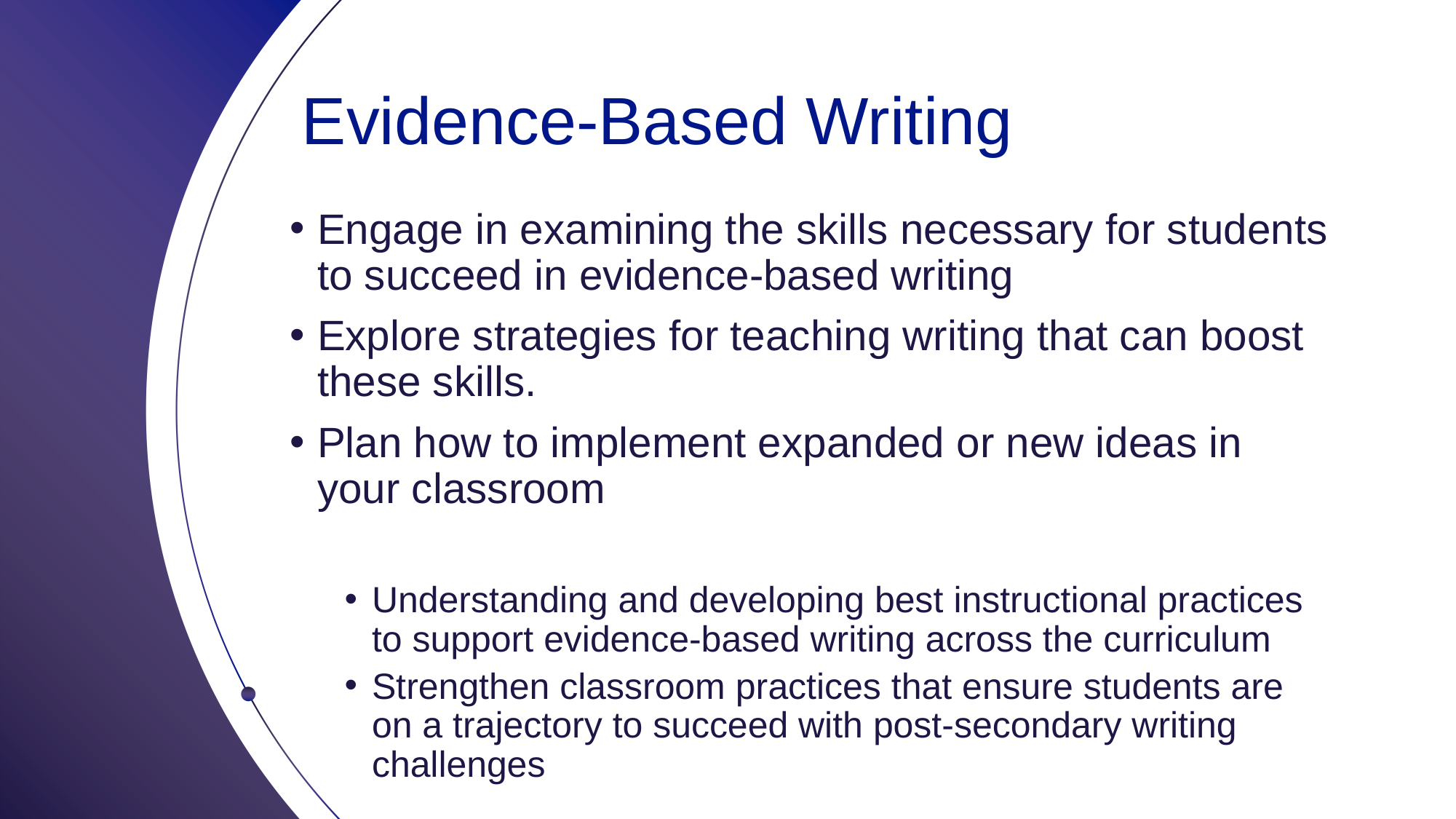

# Evidence-Based Writing
Engage in examining the skills necessary for students to succeed in evidence-based writing
Explore strategies for teaching writing that can boost these skills.
Plan how to implement expanded or new ideas in your classroom

Understanding and developing best instructional practices to support evidence-based writing across the curriculum
Strengthen classroom practices that ensure students are on a trajectory to succeed with post-secondary writing challenges